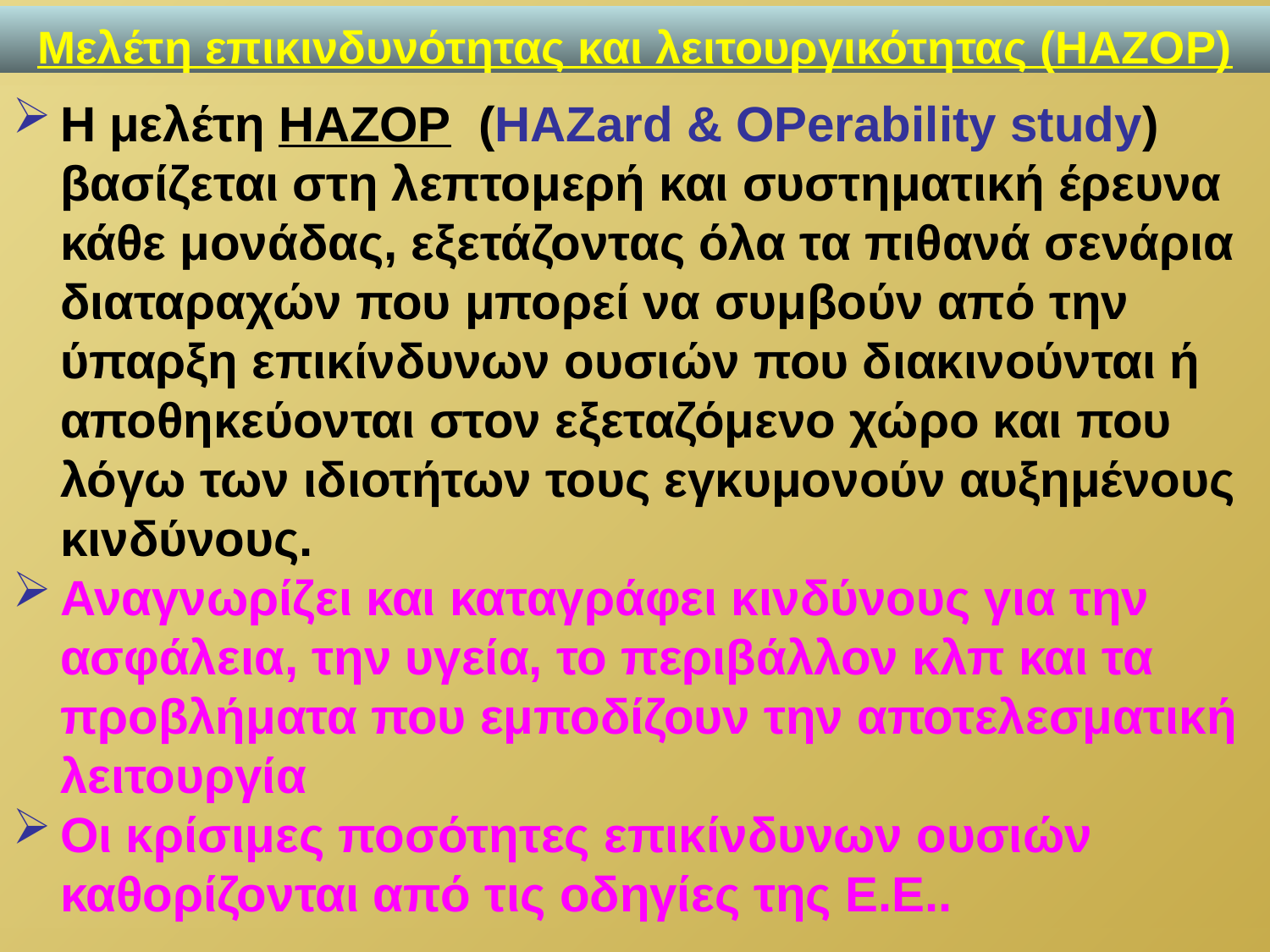

Μελέτη επικινδυνότητας και λειτουργικότητας (ΗΑΖΟΡ)
Η μελέτη ΗΑΖΟΡ  (HAZard & OPerability study) βασίζεται στη λεπτομερή και συστηματική έρευνα κάθε μονάδας, εξετάζοντας όλα τα πιθανά σενάρια διαταραχών που μπορεί να συμβούν από την ύπαρξη επικίνδυνων ουσιών που διακινούνται ή αποθηκεύονται στον εξεταζόμενο χώρο και που λόγω των ιδιοτήτων τους εγκυμονούν αυξημένους κινδύνους.
Αναγνωρίζει και καταγράφει κινδύνους για την ασφάλεια, την υγεία, το περιβάλλον κλπ και τα προβλήματα που εμποδίζουν την αποτελεσματική λειτουργία
Οι κρίσιμες ποσότητες επικίνδυνων ουσιών καθορίζονται από τις οδηγίες της Ε.Ε..